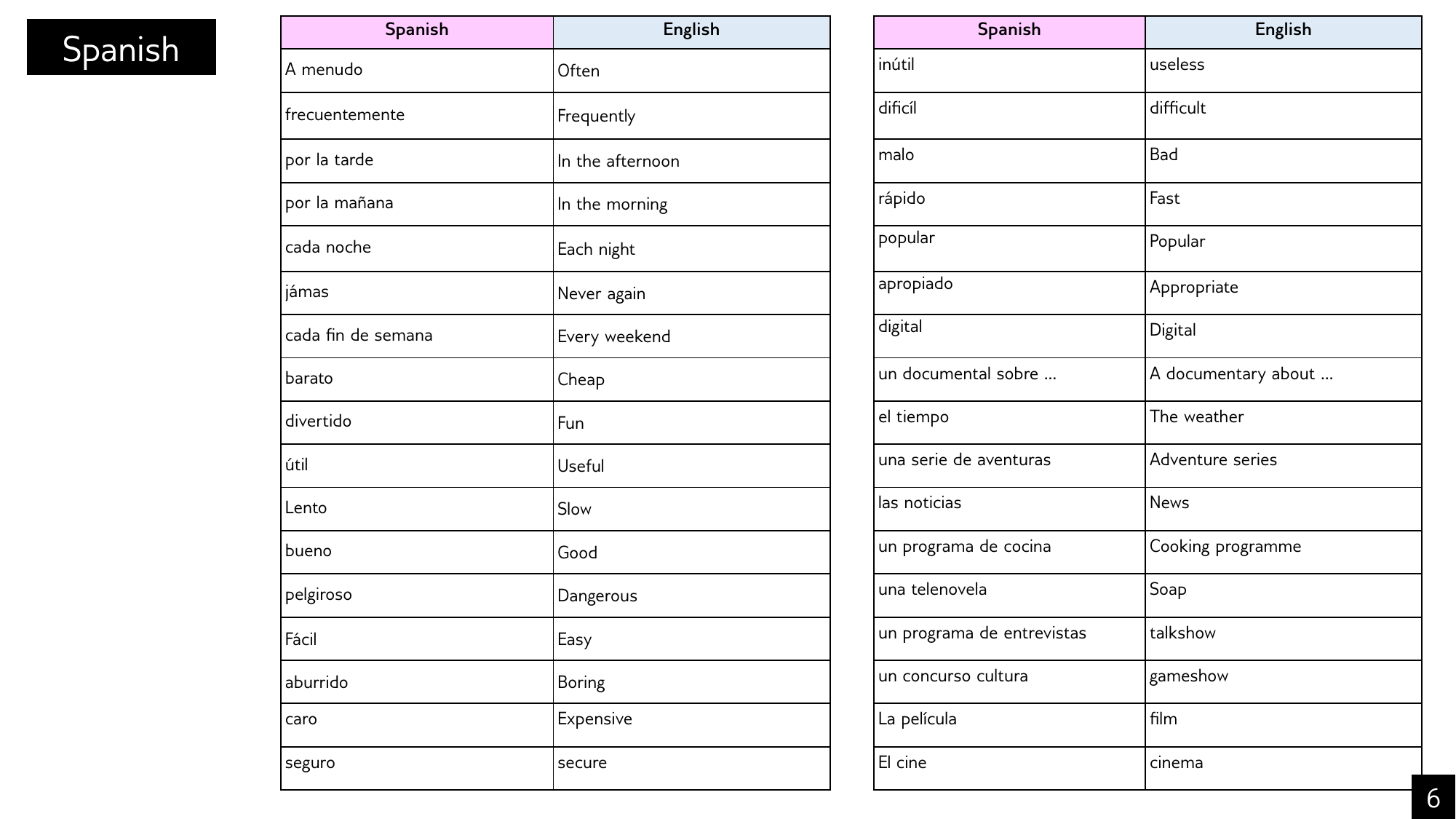

| Spanish | English |
| --- | --- |
| A menudo | Often |
| frecuentemente | Frequently |
| por la tarde | In the afternoon |
| por la mañana | In the morning |
| cada noche | Each night |
| jámas | Never again |
| cada fin de semana | Every weekend |
| barato | Cheap |
| divertido | Fun |
| útil | Useful |
| Lento | Slow |
| bueno | Good |
| pelgiroso | Dangerous |
| Fácil | Easy |
| aburrido | Boring |
| caro | Expensive |
| seguro | secure |
| Spanish | English |
| --- | --- |
| inútil | useless |
| dificíl | difficult |
| malo | Bad |
| rápido | Fast |
| popular | Popular |
| apropiado | Appropriate |
| digital | Digital |
| un documental sobre … | A documentary about … |
| el tiempo | The weather |
| una serie de aventuras | Adventure series |
| las noticias | News |
| un programa de cocina | Cooking programme |
| una telenovela | Soap |
| un programa de entrevistas | talkshow |
| un concurso cultura | gameshow |
| La película | film |
| El cine | cinema |
Spanish
6